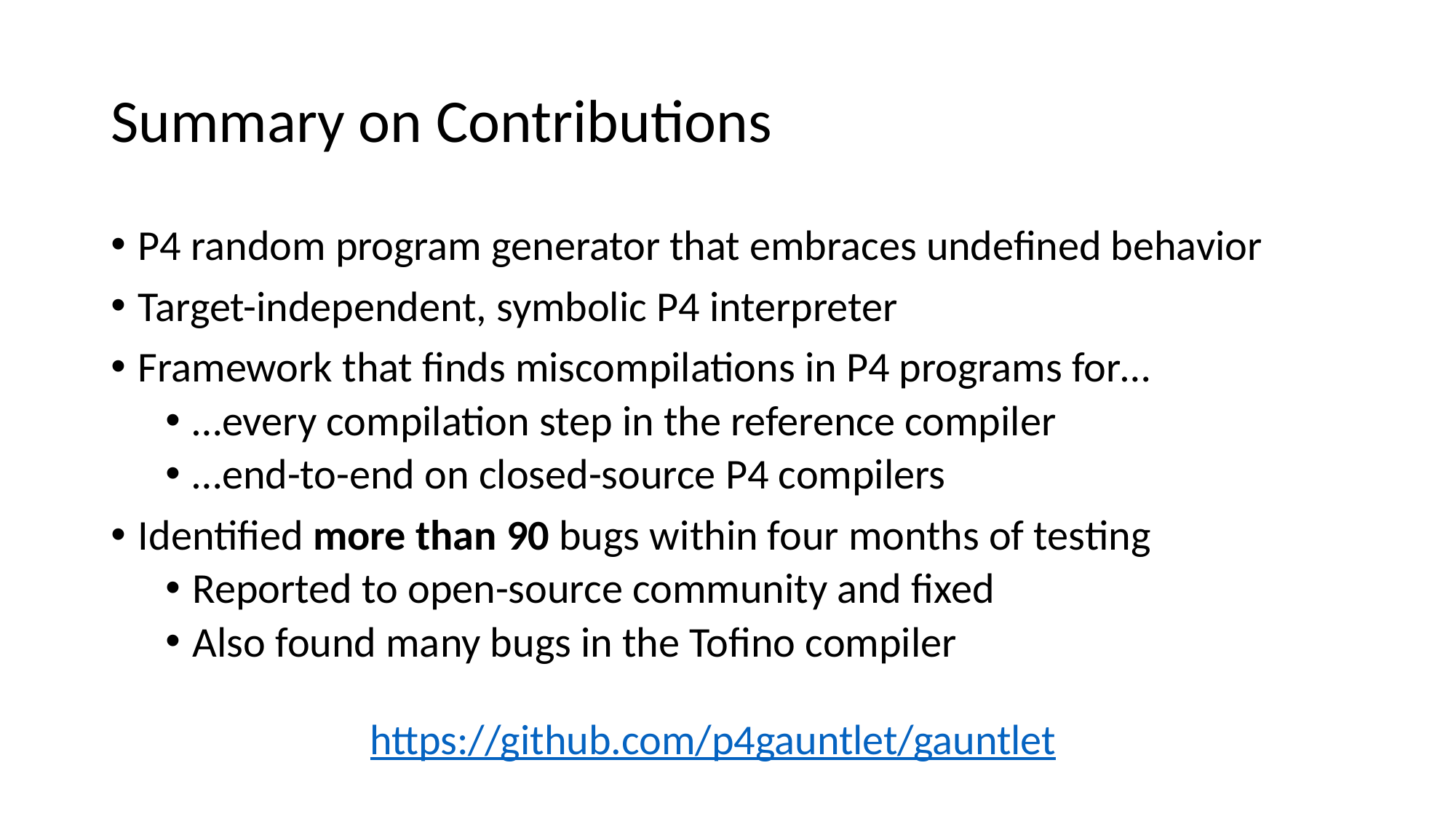

# Summary on Contributions
P4 random program generator that embraces undefined behavior
Target-independent, symbolic P4 interpreter
Framework that finds miscompilations in P4 programs for…
…every compilation step in the reference compiler
…end-to-end on closed-source P4 compilers
Identified more than 90 bugs within four months of testing
Reported to open-source community and fixed
Also found many bugs in the Tofino compiler
https://github.com/p4gauntlet/gauntlet